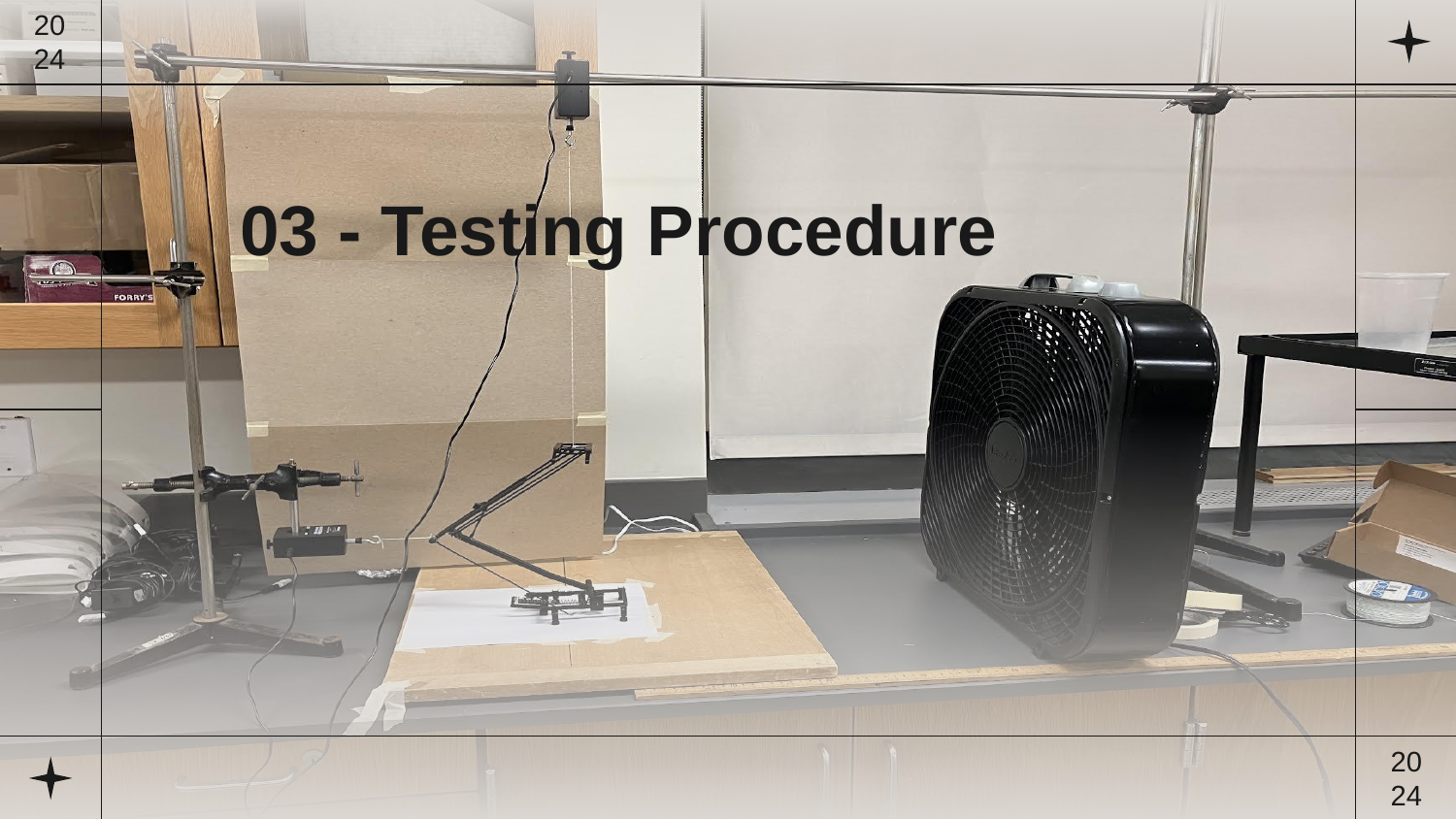

20
24
# 03 - Testing Procedure
20
24